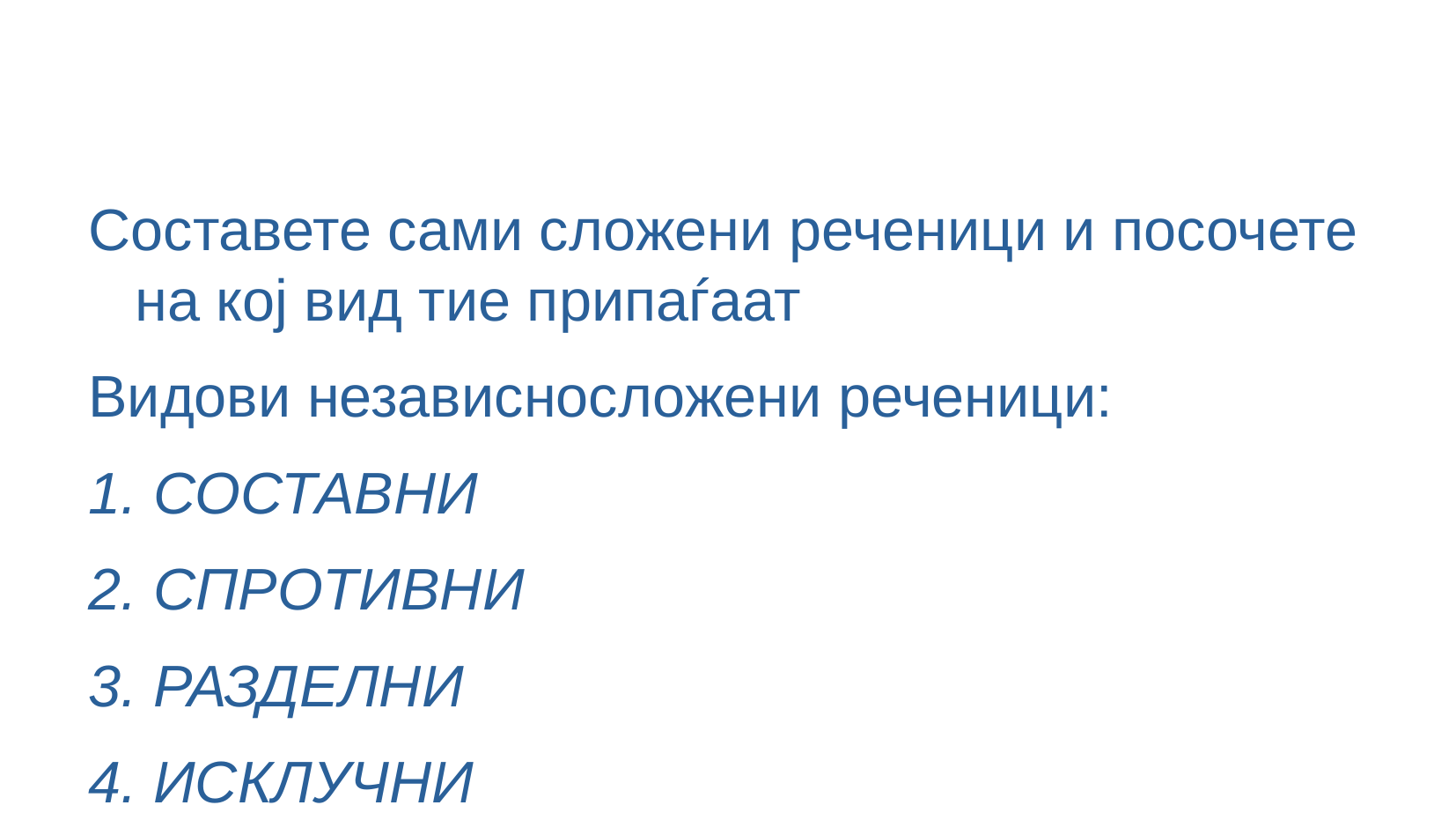

Составете сами сложени реченици и посочете на кој вид тие припаѓаат
Видови независносложени реченици:
1. СОСТАВНИ
2. СПРОТИВНИ
3. РАЗДЕЛНИ
4. ИСКЛУЧНИ
5. ЗАКЛУЧНИ